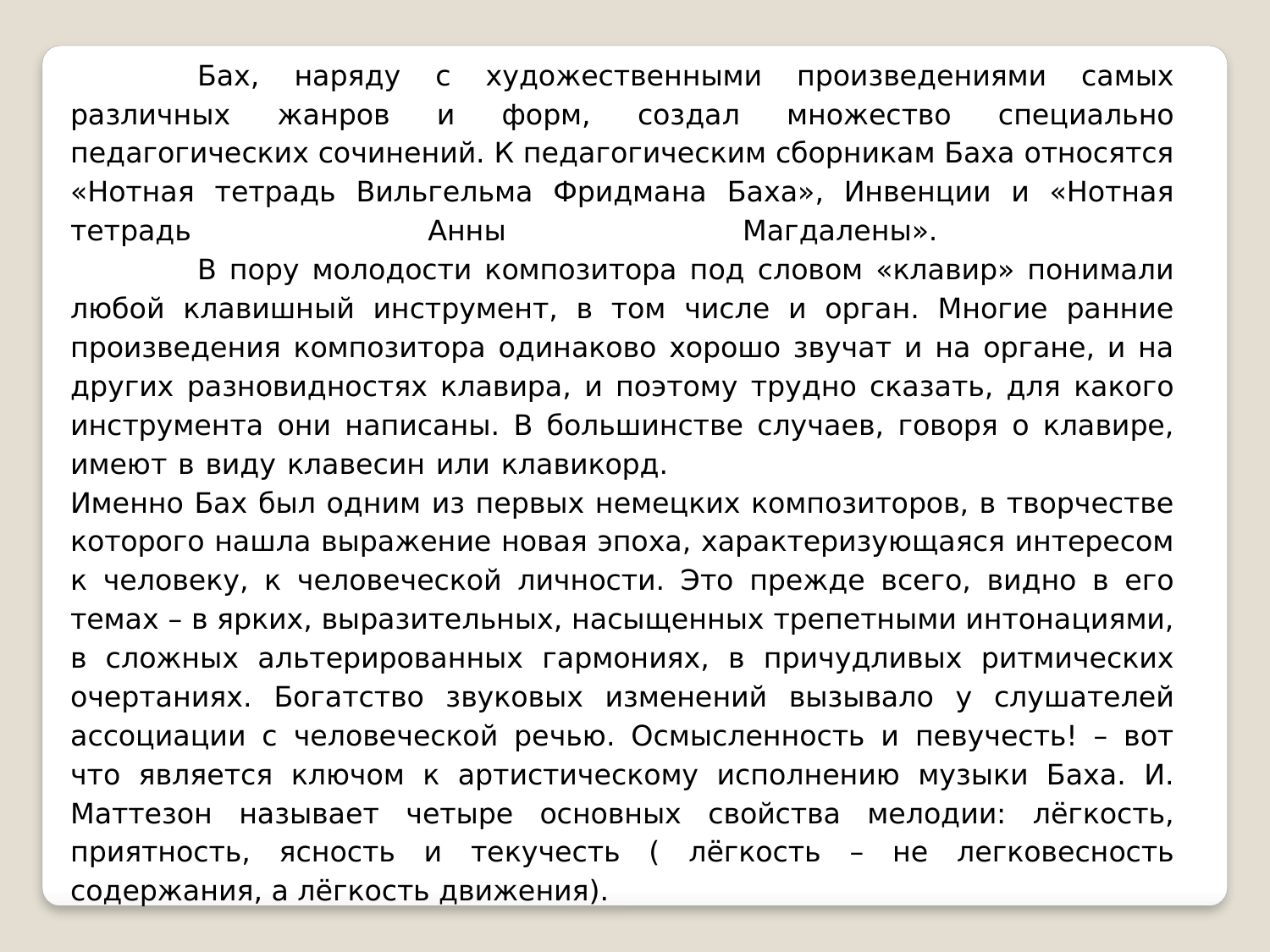

Бах, наряду с художественными произведениями самых различных жанров и форм, создал множество специально педагогических сочинений. К педагогическим сборникам Баха относятся «Нотная тетрадь Вильгельма Фридмана Баха», Инвенции и «Нотная тетрадь Анны Магдалены».
	В пору молодости композитора под словом «клавир» понимали любой клавишный инструмент, в том числе и орган. Многие ранние произведения композитора одинаково хорошо звучат и на органе, и на других разновидностях клавира, и поэтому трудно сказать, для какого инструмента они написаны. В большинстве случаев, говоря о клавире, имеют в виду клавесин или клавикорд. 	                                      	Именно Бах был одним из первых немецких композиторов, в творчестве которого нашла выражение новая эпоха, характеризующаяся интересом к человеку, к человеческой личности. Это прежде всего, видно в его темах – в ярких, выразительных, насыщенных трепетными интонациями, в сложных альтерированных гармониях, в причудливых ритмических очертаниях. Богатство звуковых изменений вызывало у слушателей ассоциации с человеческой речью. Осмысленность и певучесть! – вот что является ключом к артистическому исполнению музыки Баха. И. Маттезон называет четыре основных свойства мелодии: лёгкость, приятность, ясность и текучесть ( лёгкость – не легковесность содержания, а лёгкость движения).